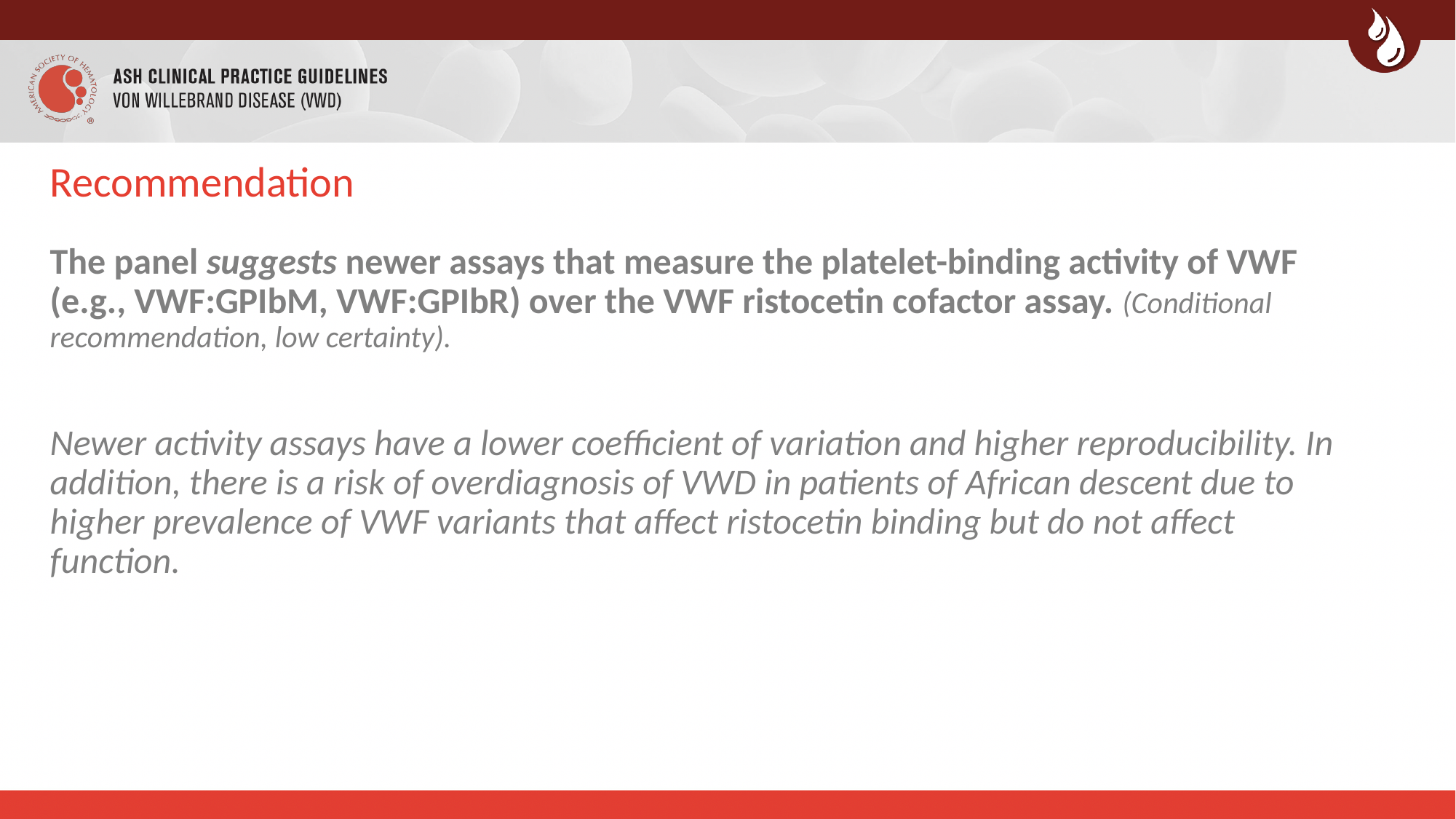

# Recommendation
The panel suggests newer assays that measure the platelet-binding activity of VWF (e.g., VWF:GPIbM, VWF:GPIbR) over the VWF ristocetin cofactor assay. (Conditional recommendation, low certainty).

Newer activity assays have a lower coefficient of variation and higher reproducibility. In addition, there is a risk of overdiagnosis of VWD in patients of African descent due to higher prevalence of VWF variants that affect ristocetin binding but do not affect function.